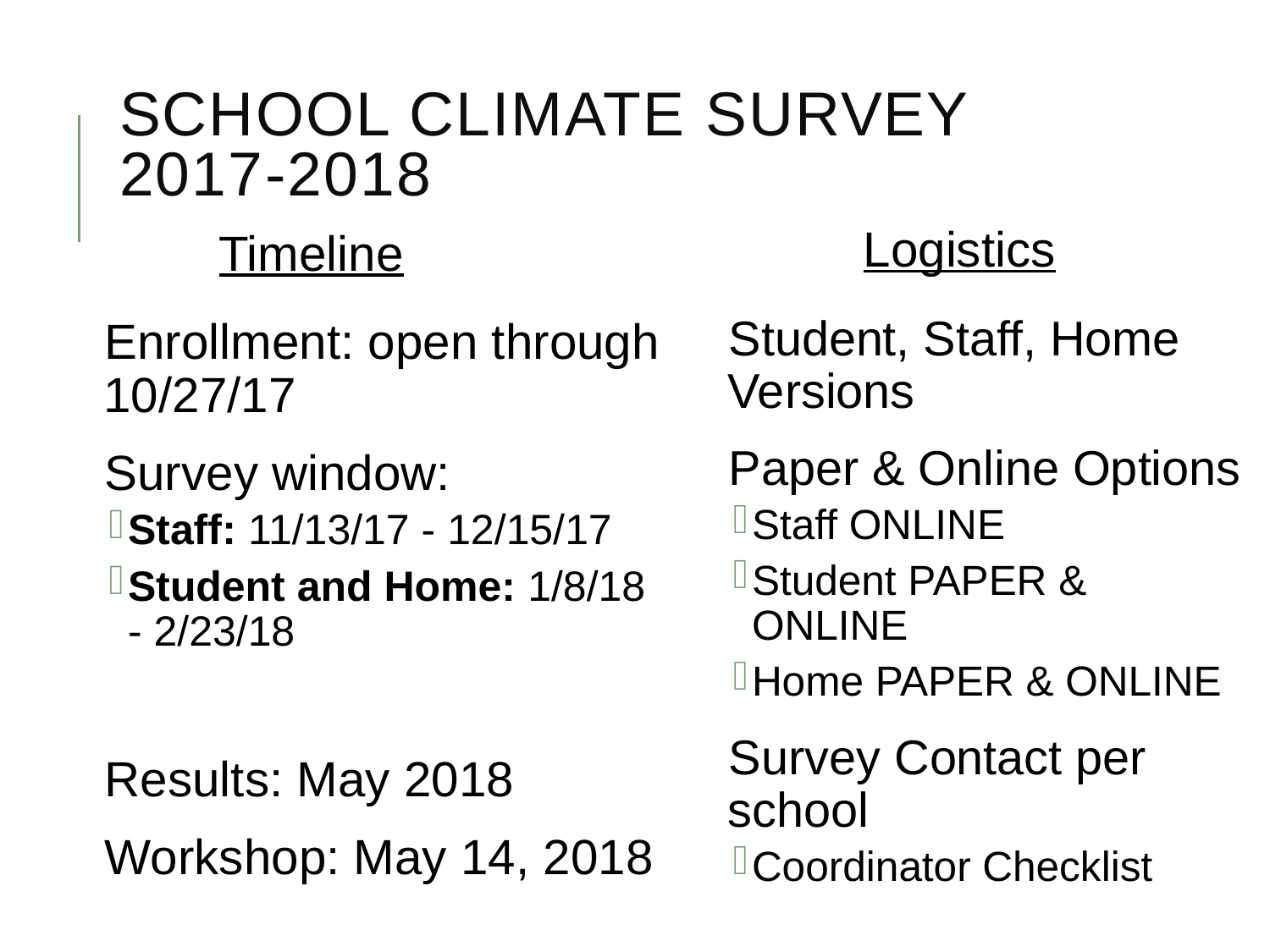

# School Climate Survey 2017-2018
Logistics
Timeline

Enrollment: open through 10/27/17
Survey window:
Staff: 11/13/17 - 12/15/17
Student and Home: 1/8/18 - 2/23/18

Results: May 2018
Workshop: May 14, 2018
Student, Staff, Home Versions
Paper & Online Options
Staff ONLINE
Student PAPER & ONLINE
Home PAPER & ONLINE
Survey Contact per school
Coordinator Checklist